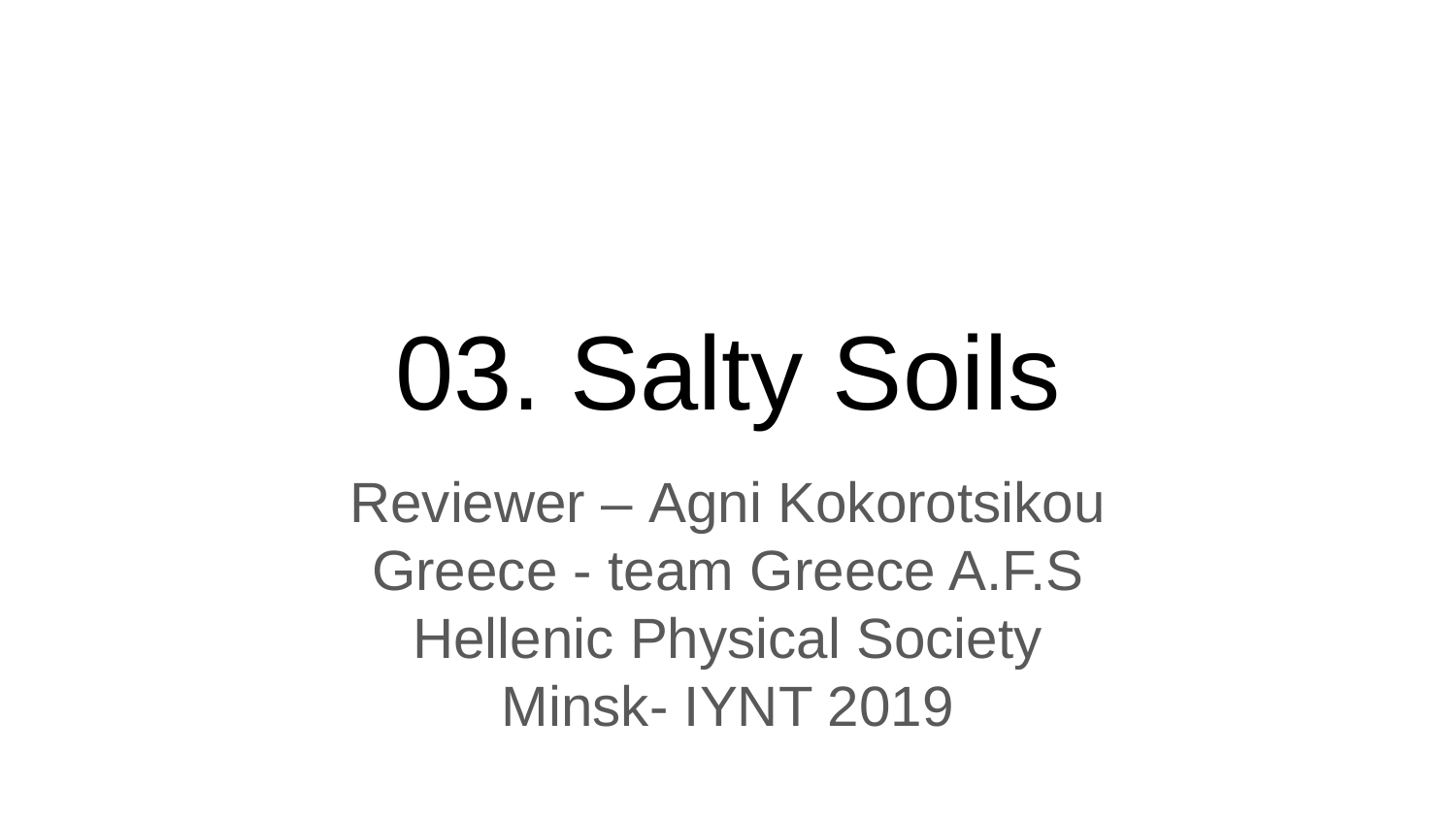

# 03. Salty Soils
Reviewer – Agni Kokorotsikou
Greece - team Greece A.F.S
Hellenic Physical Society
Minsk- IYNT 2019